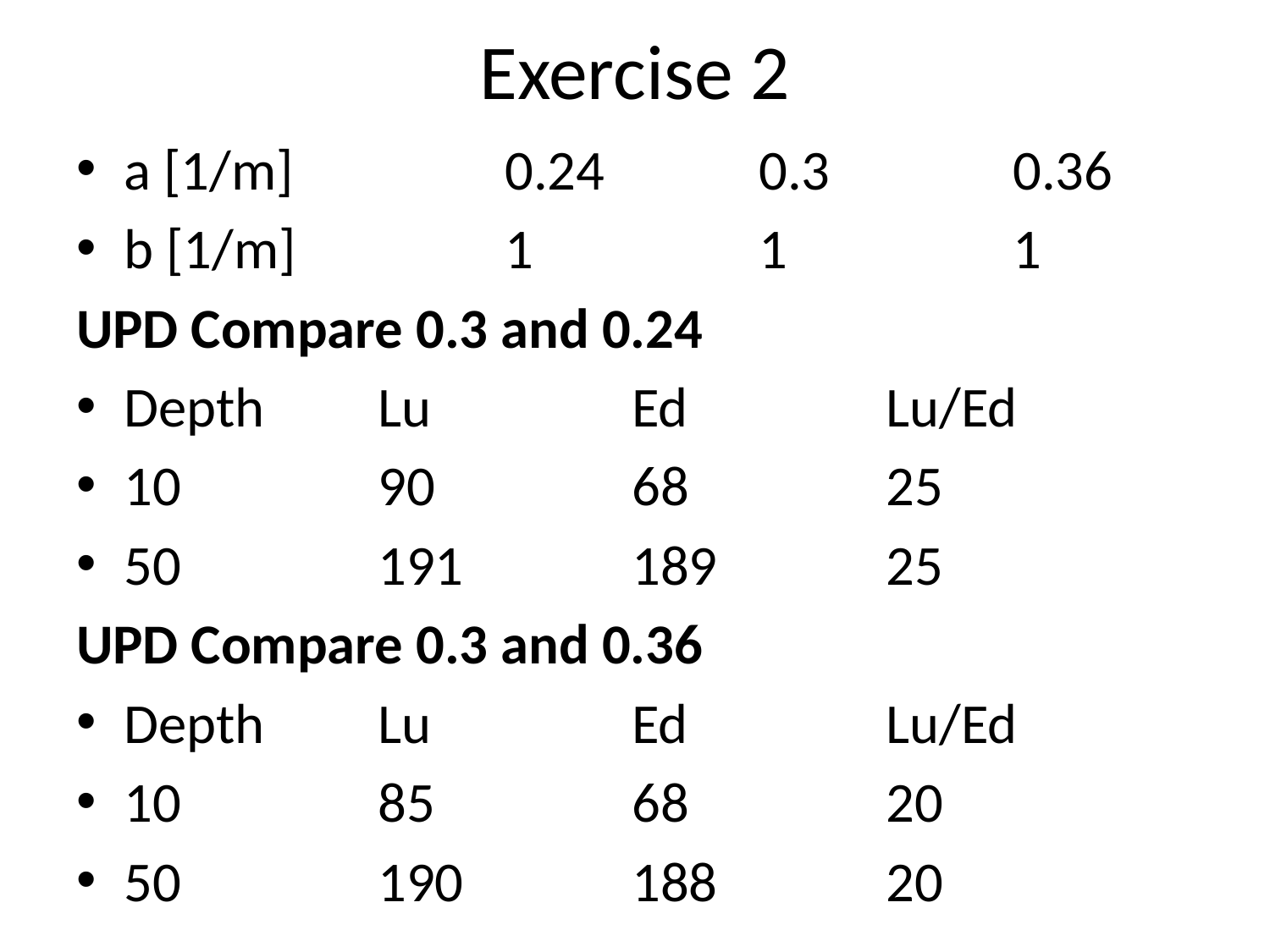

# Exercise 2
a [1/m]		0.24 		0.3		0.36
b [1/m]		1		1		1
UPD Compare 0.3 and 0.24
Depth 	Lu		Ed		Lu/Ed
10		90		68		25
50 		191		189		25
UPD Compare 0.3 and 0.36
Depth 	Lu		Ed		Lu/Ed
10		85		68		20
50 		190		188		20